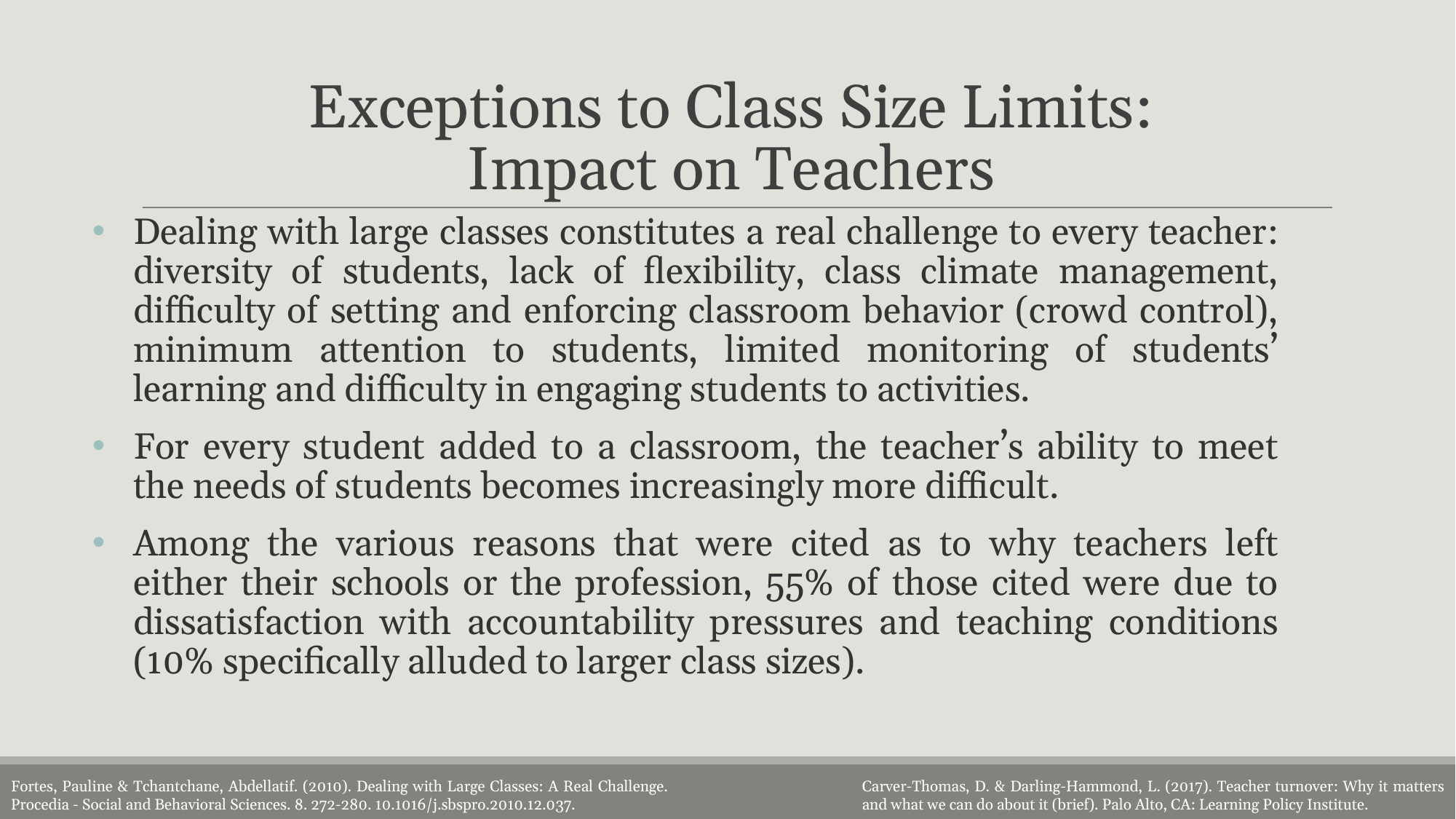

# Exceptions to Class Size Limits: Impact on Teachers
Dealing with large classes constitutes a real challenge to every teacher: diversity of students, lack of flexibility, class climate management, difficulty of setting and enforcing classroom behavior (crowd control), minimum attention to students, limited monitoring of students’ learning and difficulty in engaging students to activities.
For every student added to a classroom, the teacher’s ability to meet the needs of students becomes increasingly more difficult.
Among the various reasons that were cited as to why teachers left either their schools or the profession, 55% of those cited were due to dissatisfaction with accountability pressures and teaching conditions (10% specifically alluded to larger class sizes).
Fortes, Pauline & Tchantchane, Abdellatif. (2010). Dealing with Large Classes: A Real Challenge. Procedia - Social and Behavioral Sciences. 8. 272-280. 10.1016/j.sbspro.2010.12.037.
Carver-Thomas, D. & Darling-Hammond, L. (2017). Teacher turnover: Why it matters and what we can do about it (brief). Palo Alto, CA: Learning Policy Institute.